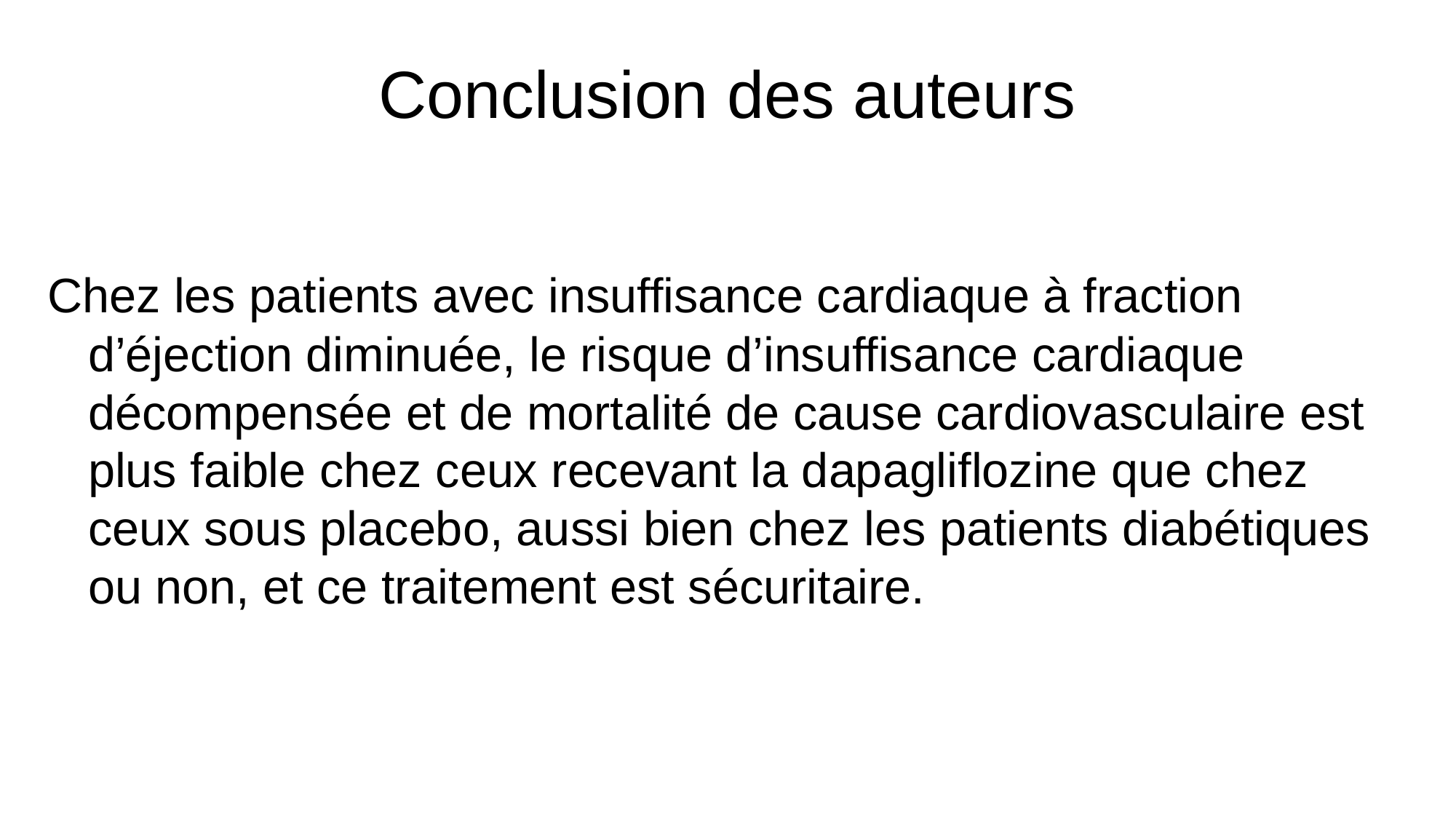

# Conclusion des auteurs

Chez les patients avec insuffisance cardiaque à fraction d’éjection diminuée, le risque d’insuffisance cardiaque décompensée et de mortalité de cause cardiovasculaire est plus faible chez ceux recevant la dapagliflozine que chez ceux sous placebo, aussi bien chez les patients diabétiques ou non, et ce traitement est sécuritaire.